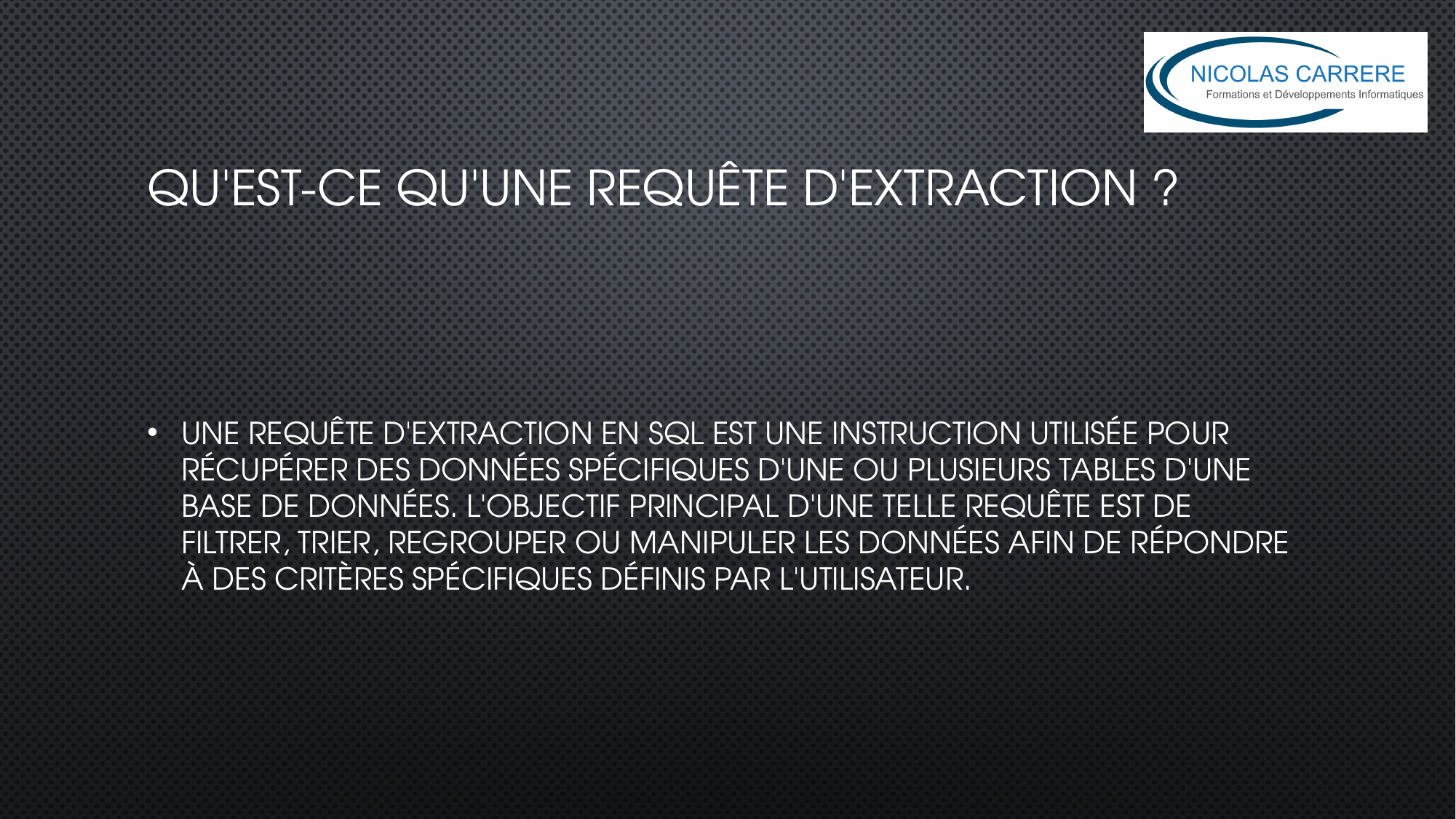

# Qu'est-ce qu'une requête d'extraction ?
Une requête d'extraction en SQL est une instruction utilisée pour récupérer des données spécifiques d'une ou plusieurs tables d'une base de données. L'objectif principal d'une telle requête est de filtrer, trier, regrouper ou manipuler les données afin de répondre à des critères spécifiques définis par l'utilisateur.